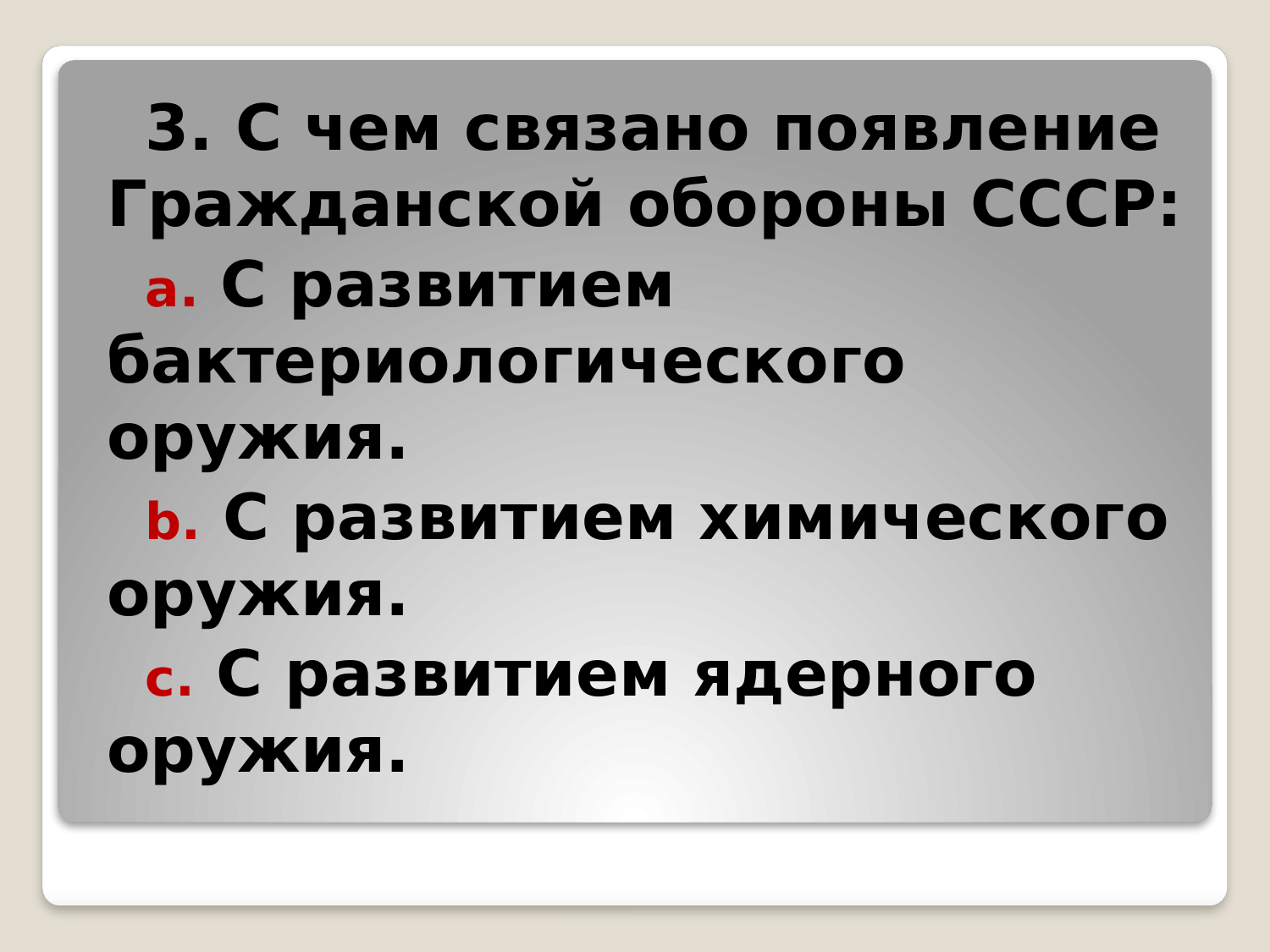

3. С чем связано появление Гражданской обороны СССР:
 С развитием бактериологического оружия.
 С развитием химического оружия.
 С развитием ядерного оружия.
#